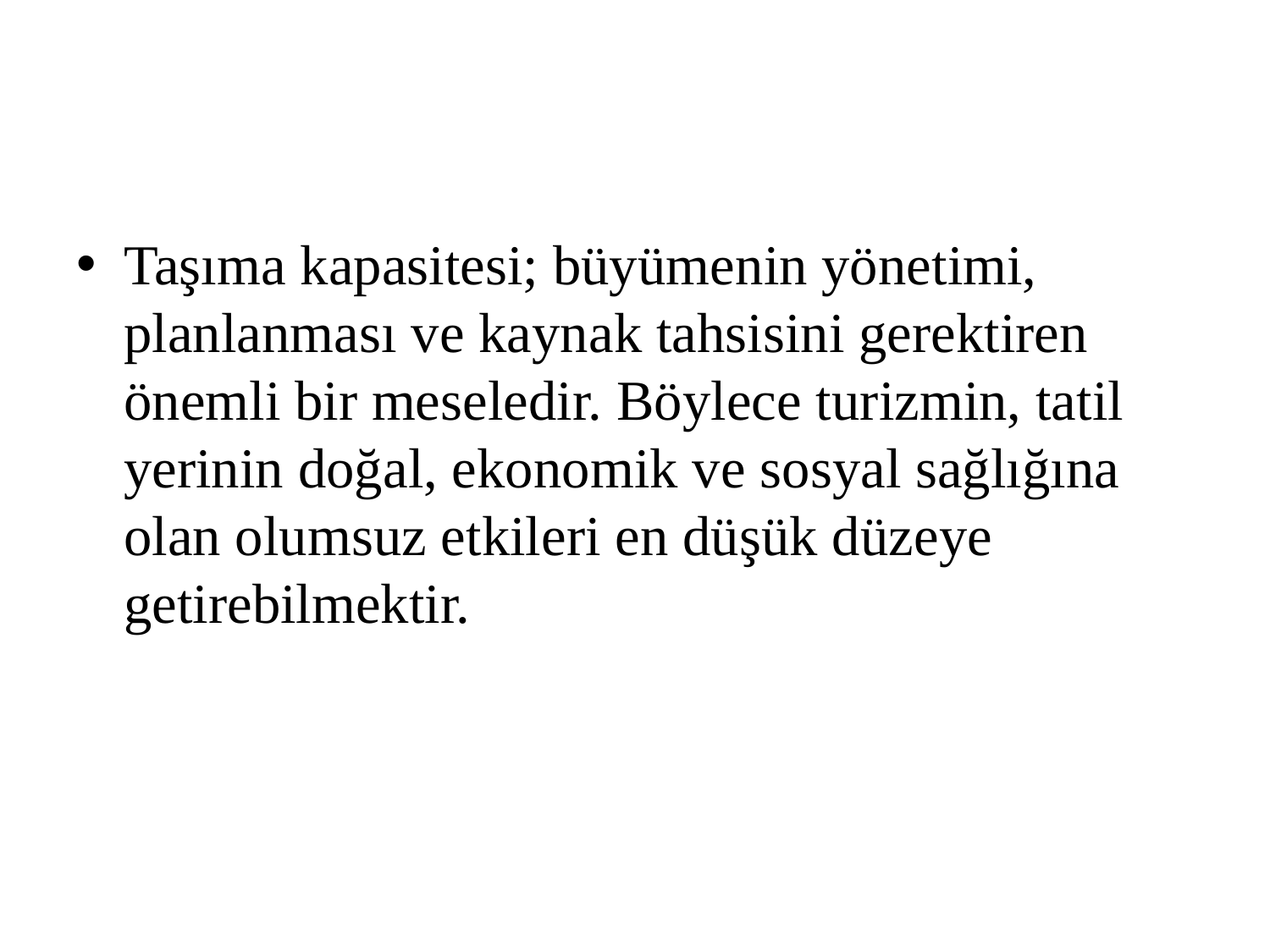

#
Taşıma kapasitesi; büyümenin yönetimi, planlanması ve kaynak tahsisini gerektiren önemli bir meseledir. Böylece turizmin, tatil yerinin doğal, ekonomik ve sosyal sağlığına olan olumsuz etkileri en düşük düzeye getirebilmektir.